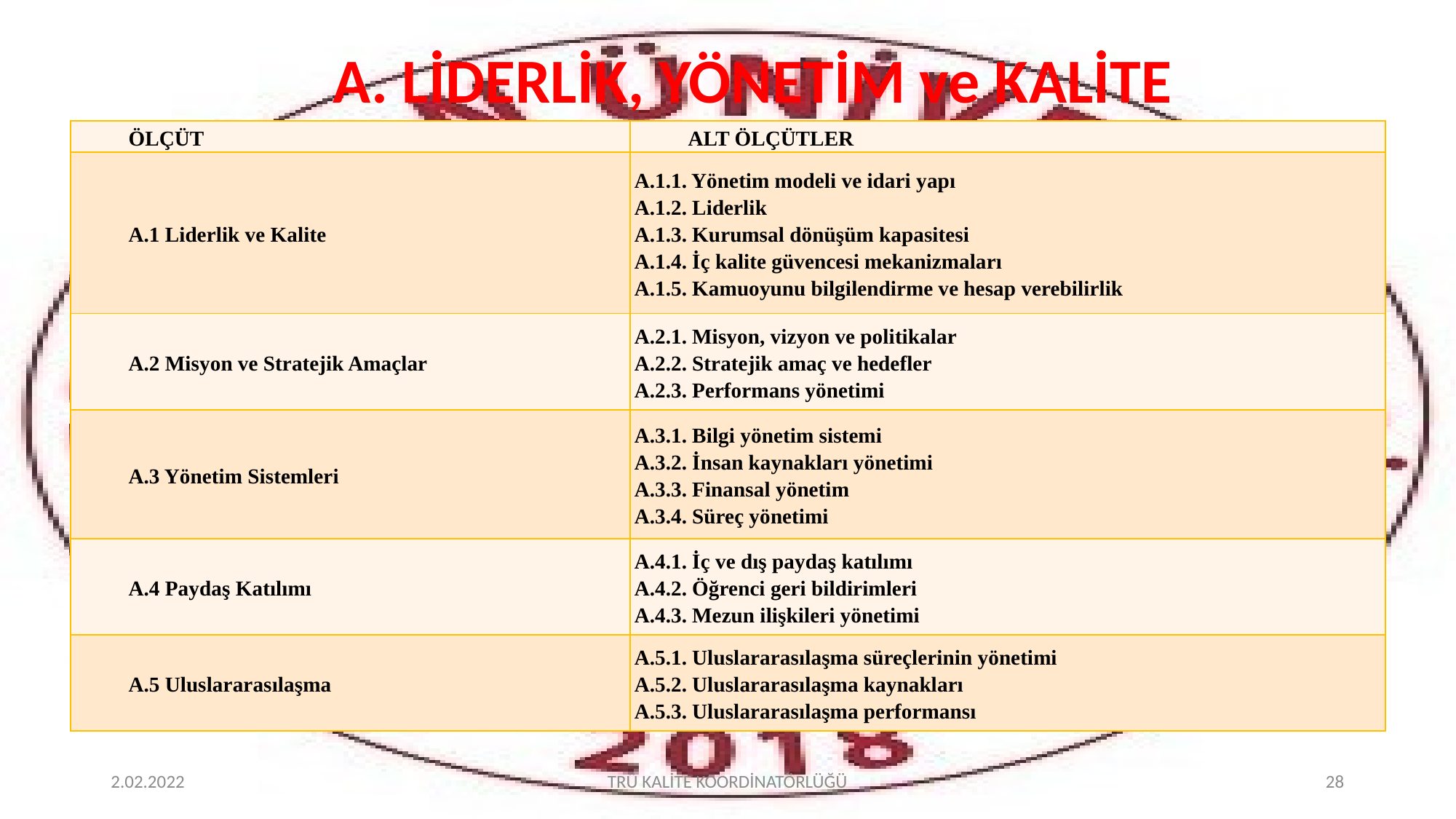

# A. LİDERLİK, YÖNETİM ve KALİTE
| ÖLÇÜT | ALT ÖLÇÜTLER |
| --- | --- |
| A.1 Liderlik ve Kalite | A.1.1. Yönetim modeli ve idari yapı A.1.2. Liderlik A.1.3. Kurumsal dönüşüm kapasitesi A.1.4. İç kalite güvencesi mekanizmaları A.1.5. Kamuoyunu bilgilendirme ve hesap verebilirlik |
| A.2 Misyon ve Stratejik Amaçlar | A.2.1. Misyon, vizyon ve politikalar A.2.2. Stratejik amaç ve hedefler A.2.3. Performans yönetimi |
| A.3 Yönetim Sistemleri | A.3.1. Bilgi yönetim sistemi A.3.2. İnsan kaynakları yönetimi A.3.3. Finansal yönetim A.3.4. Süreç yönetimi |
| A.4 Paydaş Katılımı | A.4.1. İç ve dış paydaş katılımı A.4.2. Öğrenci geri bildirimleri A.4.3. Mezun ilişkileri yönetimi |
| A.5 Uluslararasılaşma | A.5.1. Uluslararasılaşma süreçlerinin yönetimi A.5.2. Uluslararasılaşma kaynakları A.5.3. Uluslararasılaşma performansı |
2.02.2022
TRÜ KALİTE KOORDİNATÖRLÜĞÜ
28